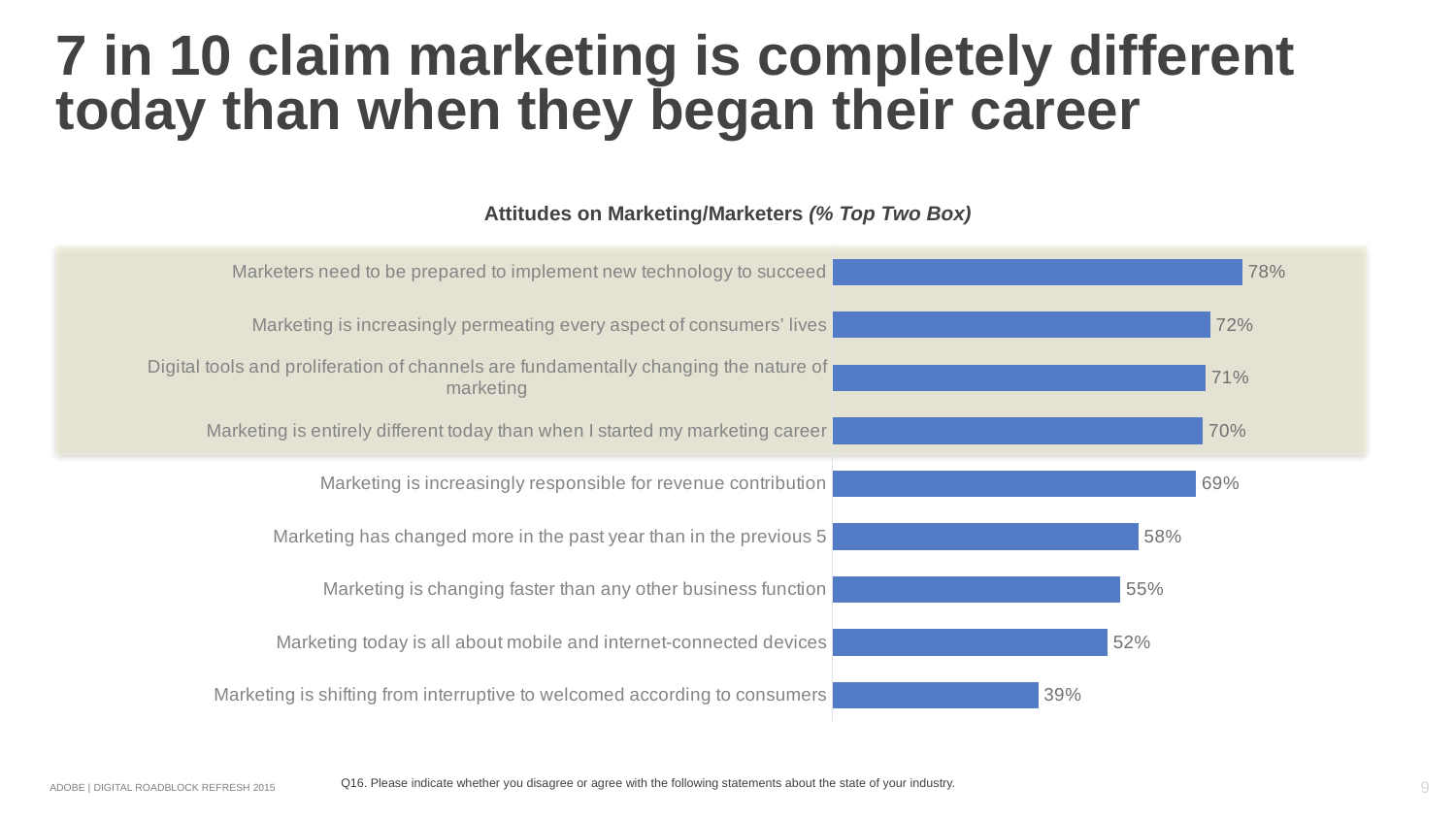

# 7 in 10 claim marketing is completely different today than when they began their career
Attitudes on Marketing/Marketers (% Top Two Box)

### Chart

| Category | Total Agree |
|---|---|
| Marketing is shifting from interruptive to welcomed according to consumers | 0.3913 |
| Marketing today is all about mobile and internet-connected devices | 0.5233 |
| Marketing is changing faster than any other business function | 0.5477 |
| Marketing has changed more in the past year than in the previous 5 | 0.582 |
| Marketing is increasingly responsible for revenue contribution | 0.6918 |
| Marketing is entirely different today than when I started my marketing career | 0.7048 |
| Digital tools and proliferation of channels are fundamentally changing the nature of marketing | 0.7101 |
| Marketing is increasingly permeating every aspect of consumers’ lives | 0.7185 |
| Marketers need to be prepared to implement new technology to succeed | 0.7796 |
Q16. Please indicate whether you disagree or agree with the following statements about the state of your industry.